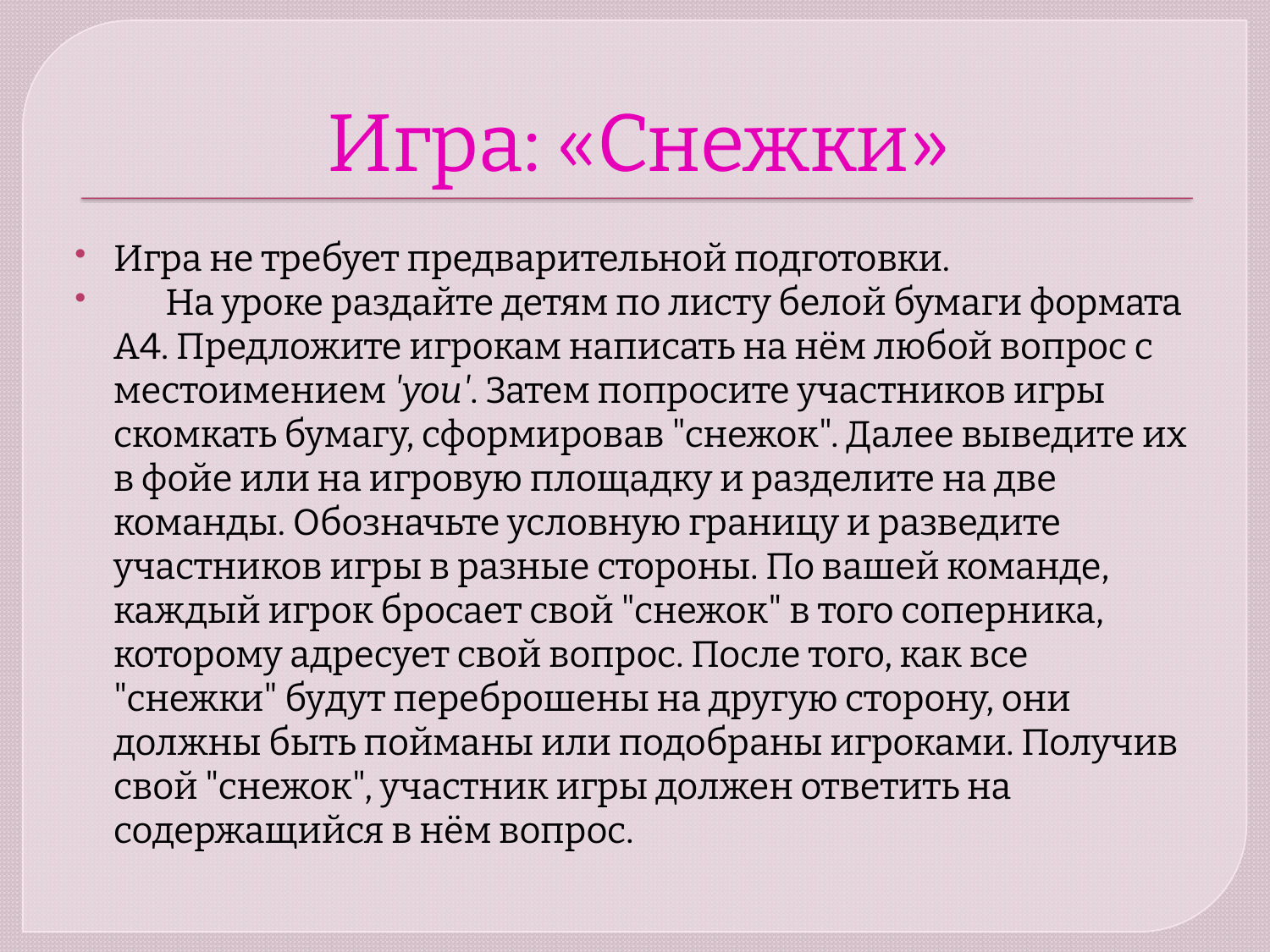

# Игра: «Снежки»
Игра не требует предварительной подготовки.
       На уроке раздайте детям по листу белой бумаги формата А4. Предложите игрокам написать на нём любой вопрос с местоимением 'you'. Затем попросите участников игры скомкать бумагу, сформировав "снежок". Далее выведите их в фойе или на игровую площадку и разделите на две команды. Обозначьте условную границу и разведите участников игры в разные стороны. По вашей команде, каждый игрок бросает свой "снежок" в того соперника, которому адресует свой вопрос. После того, как все "снежки" будут переброшены на другую сторону, они должны быть пойманы или подобраны игроками. Получив свой "снежок", участник игры должен ответить на содержащийся в нём вопрос.